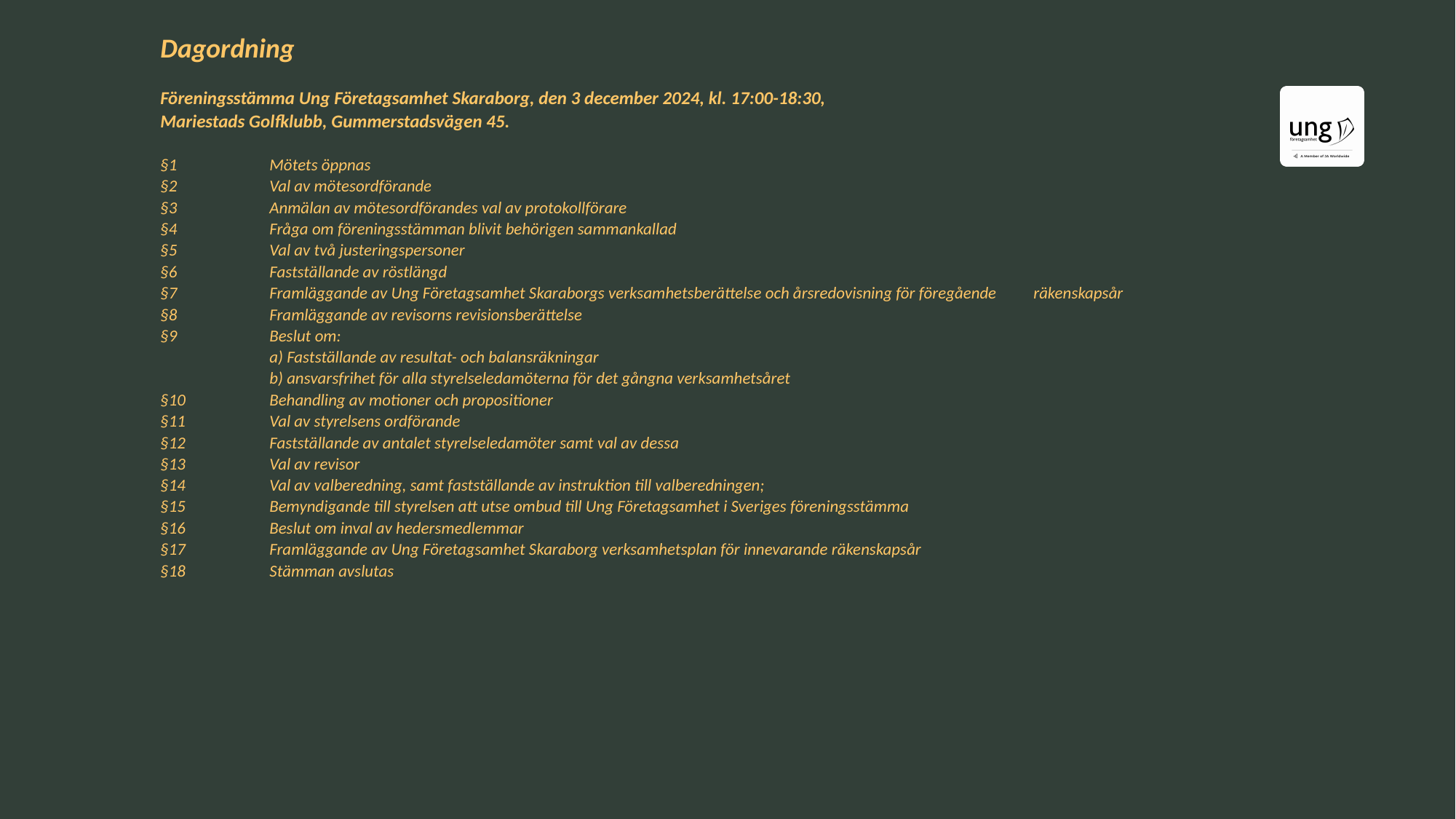

# Dagordning Föreningsstämma Ung Företagsamhet Skaraborg, den 3 december 2024, kl. 17:00-18:30, Mariestads Golfklubb, Gummerstadsvägen 45. §1	Mötets öppnas §2	Val av mötesordförande §3	Anmälan av mötesordförandes val av protokollförare §4	Fråga om föreningsstämman blivit behörigen sammankallad §5	Val av två justeringspersoner §6	Fastställande av röstlängd §7	Framläggande av Ung Företagsamhet Skaraborgs verksamhetsberättelse och årsredovisning för föregående 	räkenskapsår §8	Framläggande av revisorns revisionsberättelse §9	Beslut om: a) Fastställande av resultat- och balansräkningar b) ansvarsfrihet för alla styrelseledamöterna för det gångna verksamhetsåret §10	Behandling av motioner och propositioner §11 	Val av styrelsens ordförande §12 	Fastställande av antalet styrelseledamöter samt val av dessa §13 	Val av revisor §14 	Val av valberedning, samt fastställande av instruktion till valberedningen; §15 	Bemyndigande till styrelsen att utse ombud till Ung Företagsamhet i Sveriges föreningsstämma §16 	Beslut om inval av hedersmedlemmar §17	Framläggande av Ung Företagsamhet Skaraborg verksamhetsplan för innevarande räkenskapsår §18	Stämman avslutas